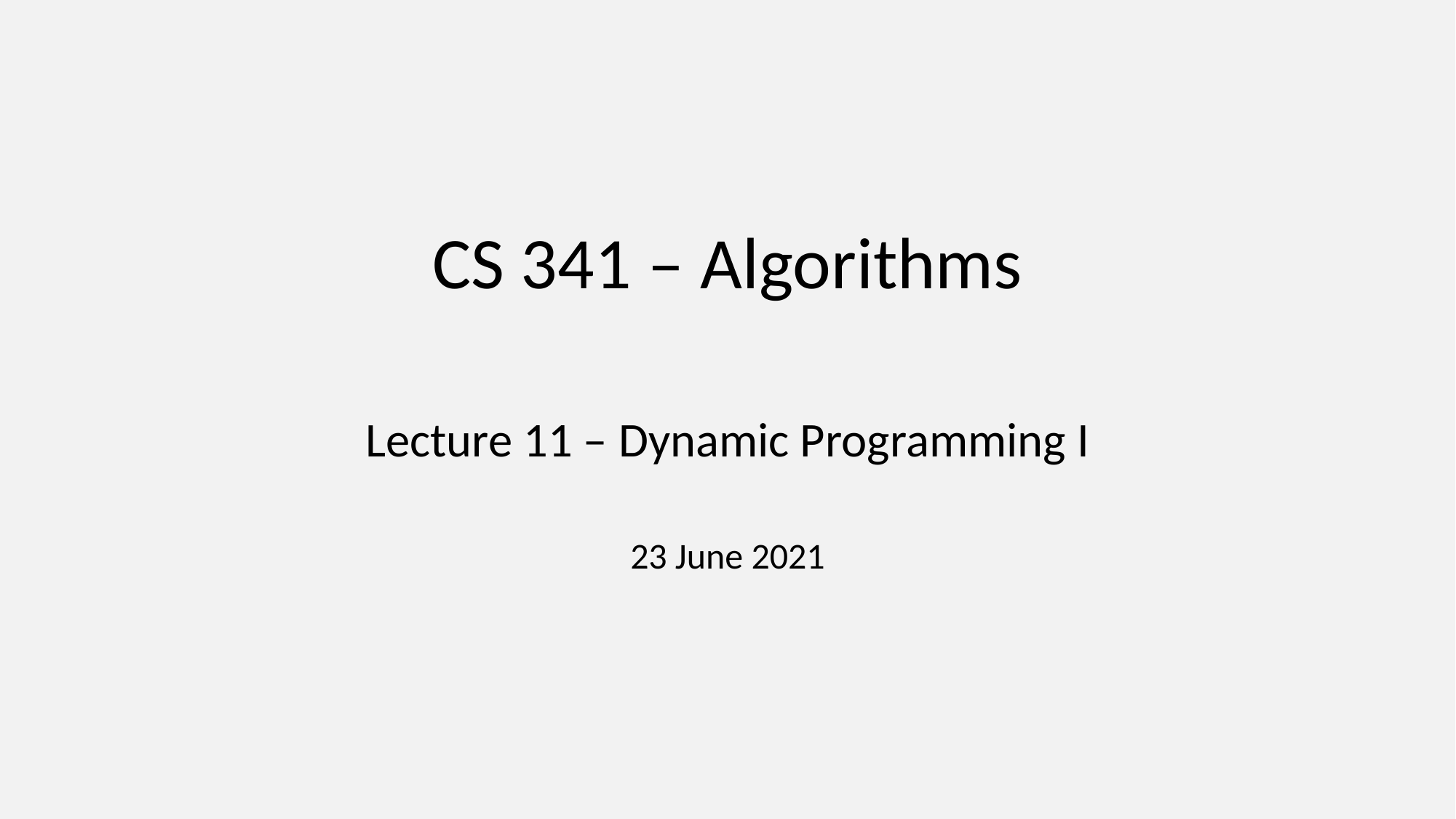

# CS 341 – Algorithms
Lecture 11 – Dynamic Programming I

23 June 2021